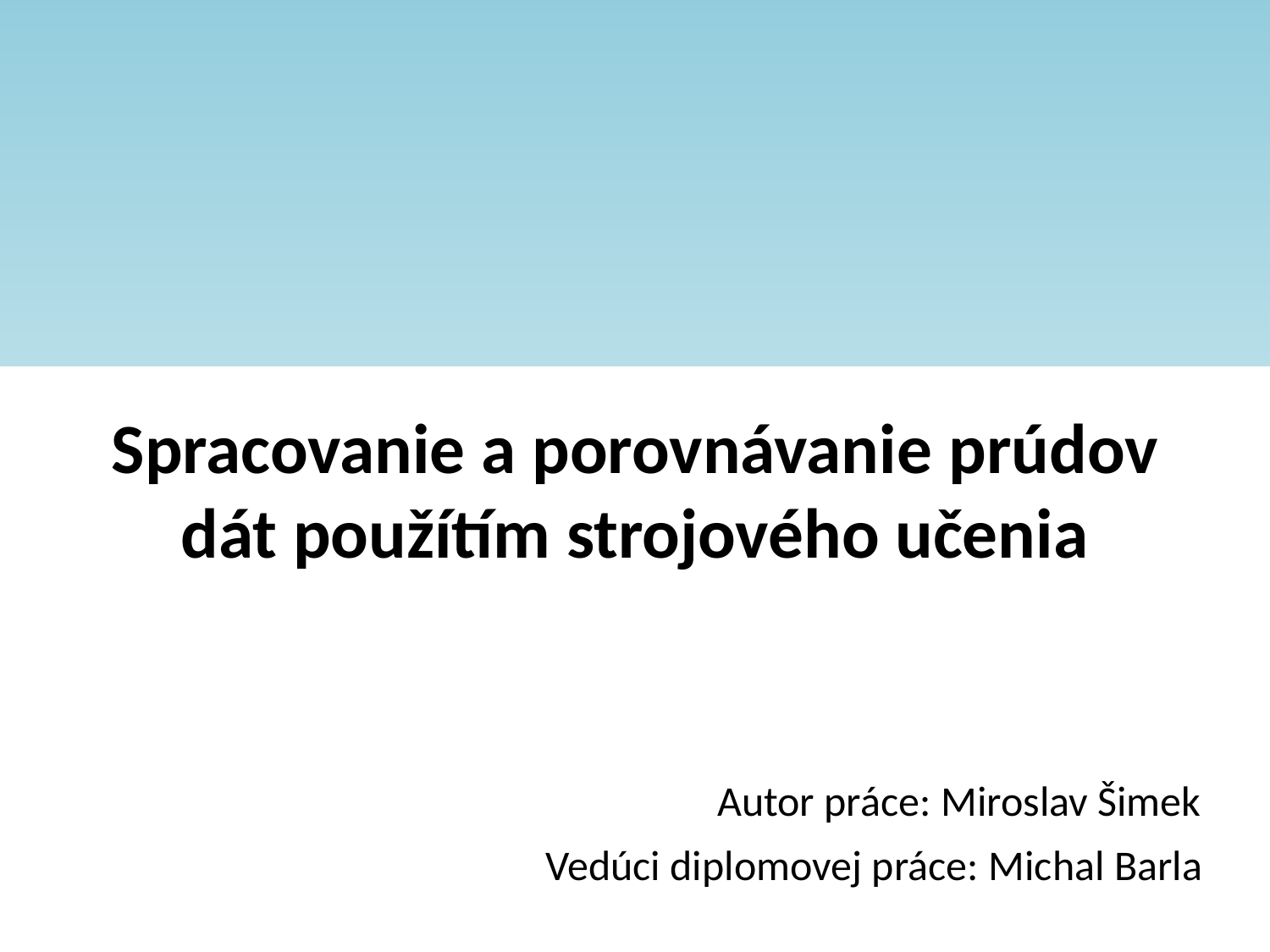

Spracovanie a porovnávanie prúdov dát použítím strojového učenia
Autor práce: Miroslav Šimek
Vedúci diplomovej práce: Michal Barla